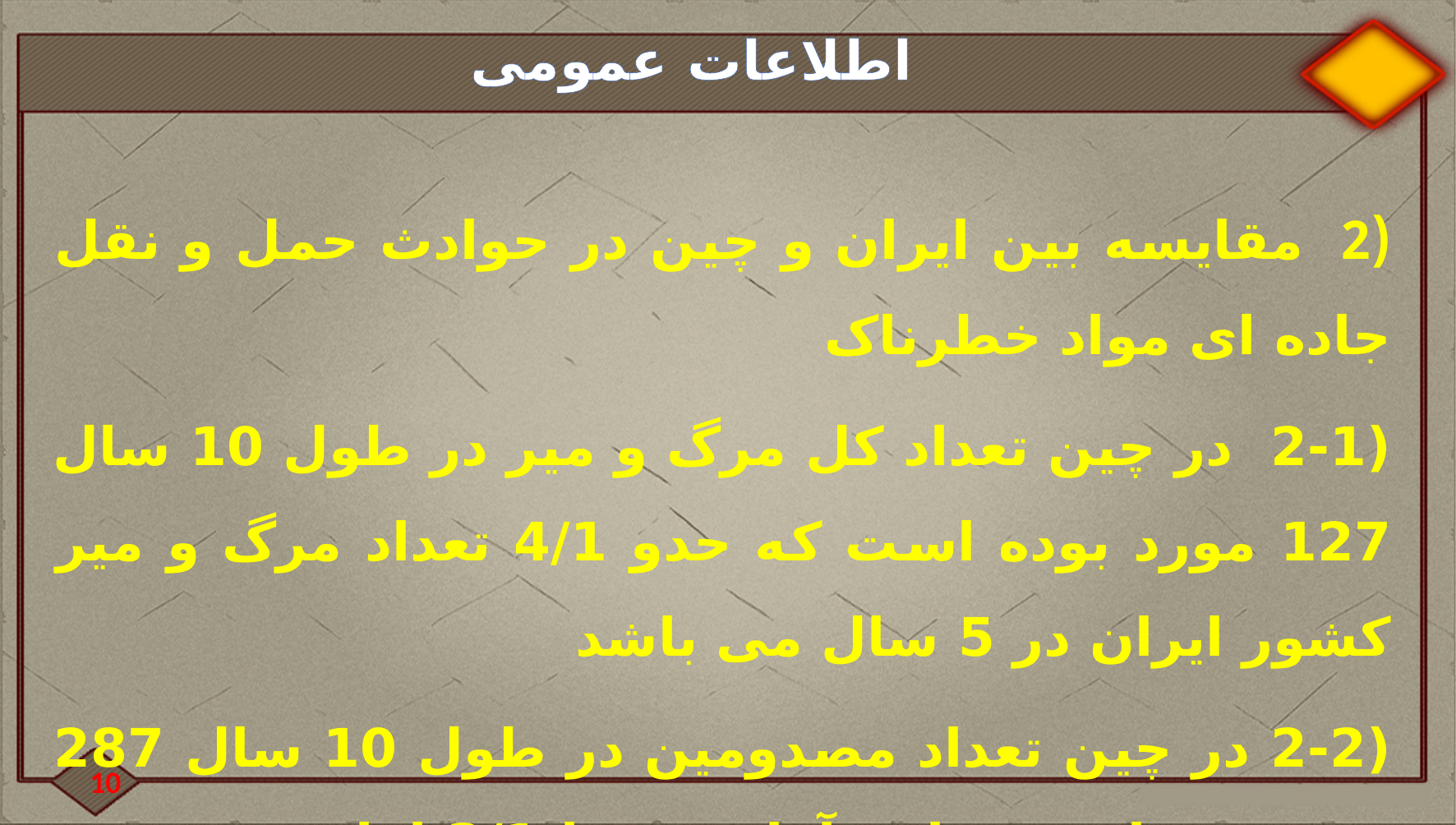

#
اطلاعات عمومی
(2  مقایسه بین ایران و چین در حوادث حمل و نقل جاده ای مواد خطرناک
(2-1  در چین تعداد کل مرگ و میر در طول 10 سال 127 مورد بوده است که حدو 4/1 تعداد مرگ و میر کشور ایران در 5 سال می باشد
(2-2 در چین تعداد مصدومین در طول 10 سال 287 نفر بوده است و این آمار تقریبا 3/1 امار مصدومین کشور ایران در طول 5 سال می باشد

10